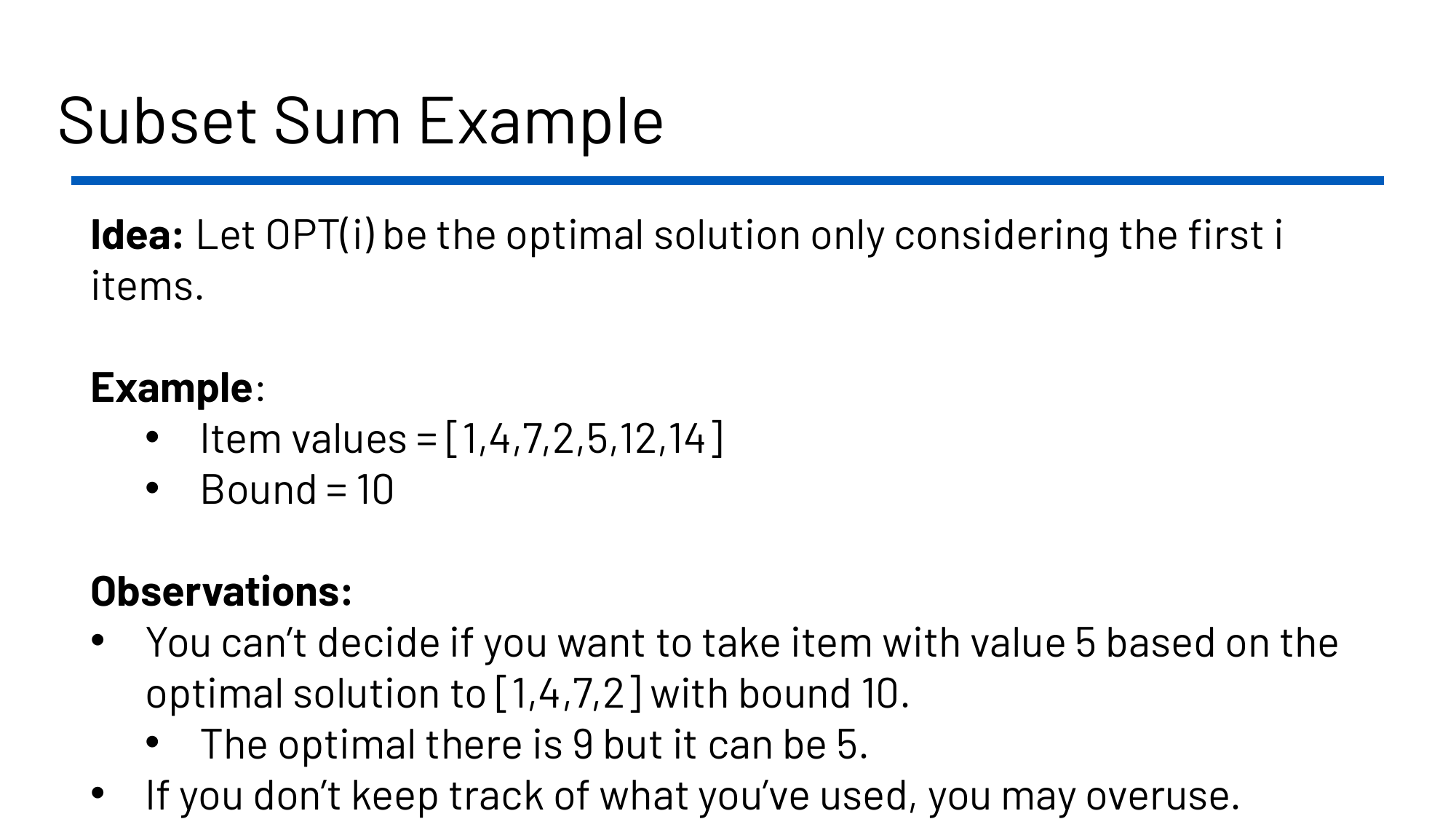

# Subset Sum Example

Idea: Let OPT(i) be the optimal solution only considering the first i items.

Example:
Item values = [1,4,7,2,5,12,14]
Bound = 10

Observations:
You can’t decide if you want to take item with value 5 based on the optimal solution to [1,4,7,2] with bound 10.
The optimal there is 9 but it can be 5.
If you don’t keep track of what you’ve used, you may overuse.